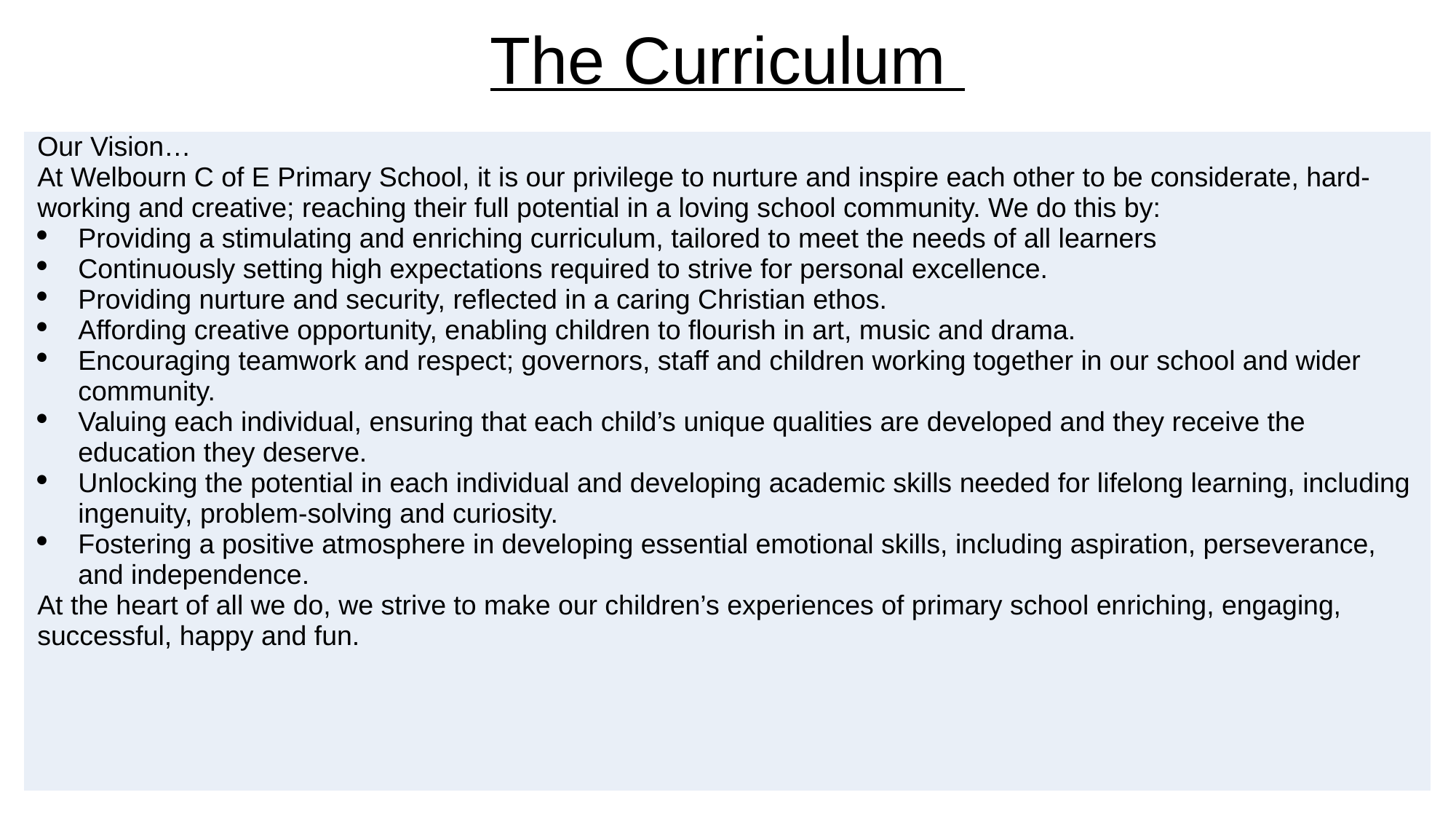

# The Curriculum
| Our Vision… At Welbourn C of E Primary School, it is our privilege to nurture and inspire each other to be considerate, hard-working and creative; reaching their full potential in a loving school community. We do this by: Providing a stimulating and enriching curriculum, tailored to meet the needs of all learners Continuously setting high expectations required to strive for personal excellence. Providing nurture and security, reflected in a caring Christian ethos. Affording creative opportunity, enabling children to flourish in art, music and drama. Encouraging teamwork and respect; governors, staff and children working together in our school and wider community. Valuing each individual, ensuring that each child’s unique qualities are developed and they receive the education they deserve. Unlocking the potential in each individual and developing academic skills needed for lifelong learning, including ingenuity, problem-solving and curiosity. Fostering a positive atmosphere in developing essential emotional skills, including aspiration, perseverance, and independence. At the heart of all we do, we strive to make our children’s experiences of primary school enriching, engaging, successful, happy and fun. |
| --- |